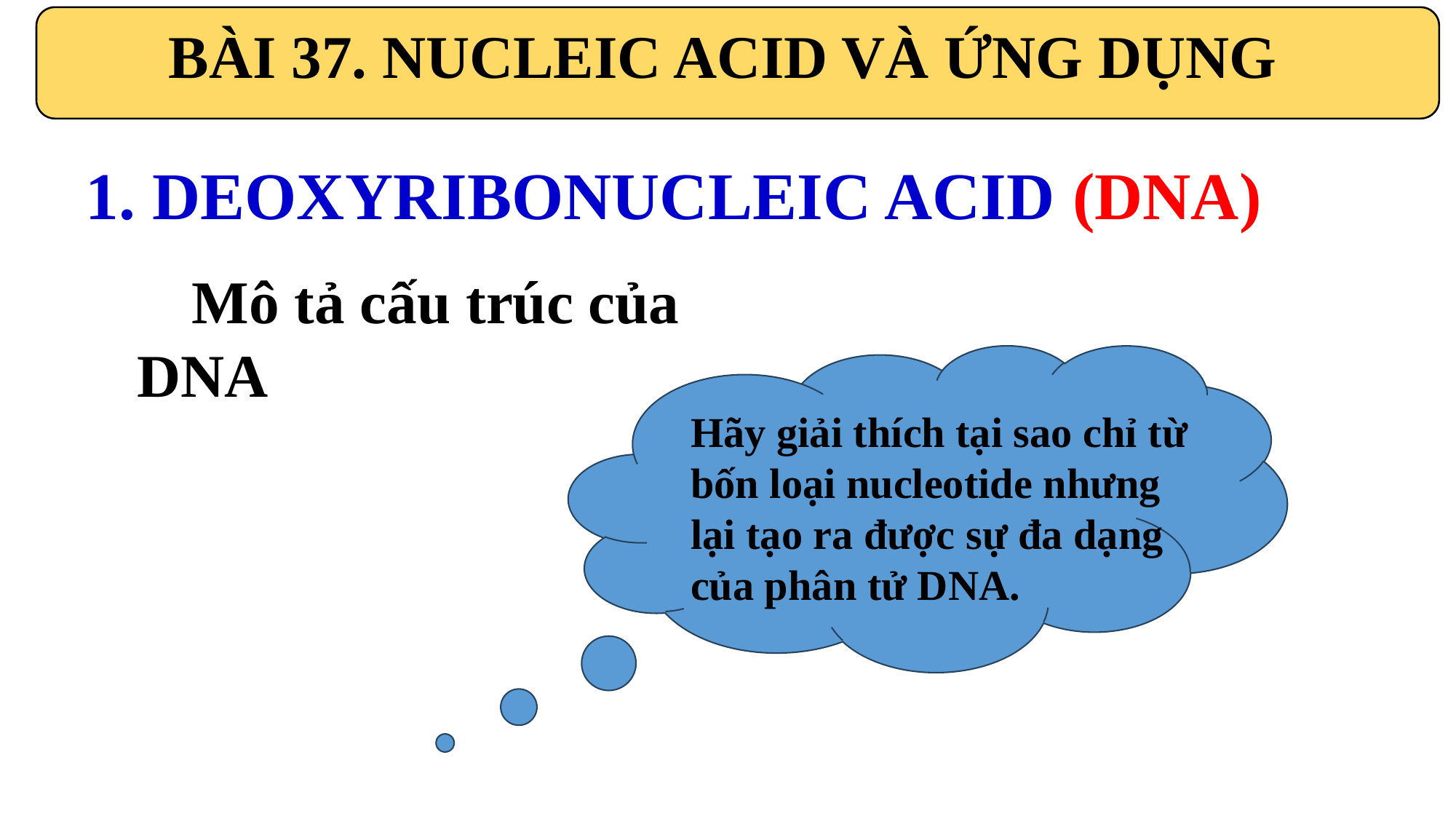

BÀI 37. NUCLEIC ACID VÀ ỨNG DỤNG
1. DEOXYRIBONUCLEIC ACID (DNA)
Mô tả cấu trúc của DNA

Hãy giải thích tại sao chỉ từ bốn loại nucleotide nhưng lại tạo ra được sự đa dạng của phân tử DNA.